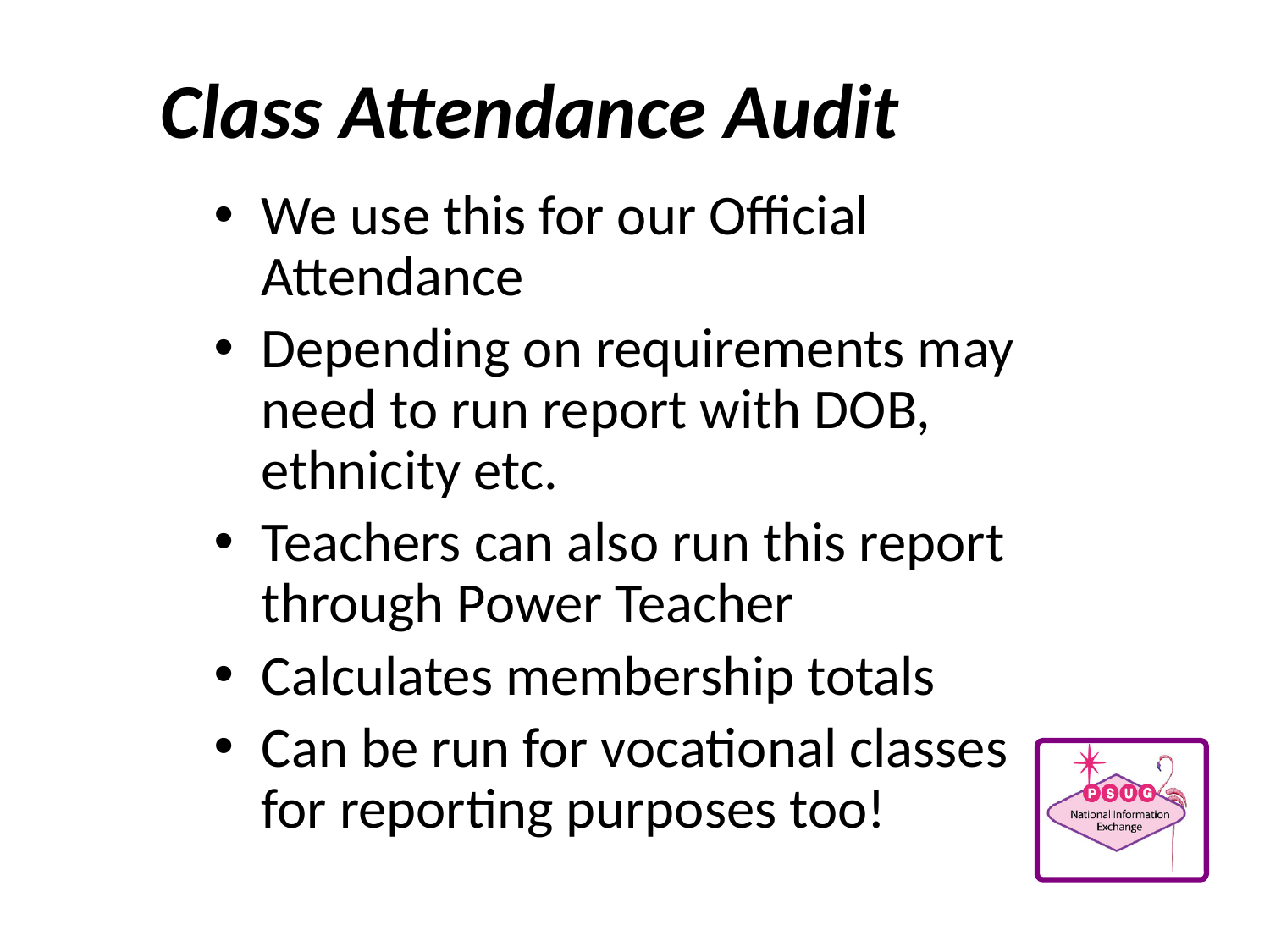

# Class Attendance Audit
We use this for our Official Attendance
Depending on requirements may need to run report with DOB, ethnicity etc.
Teachers can also run this report through Power Teacher
Calculates membership totals
Can be run for vocational classes for reporting purposes too!